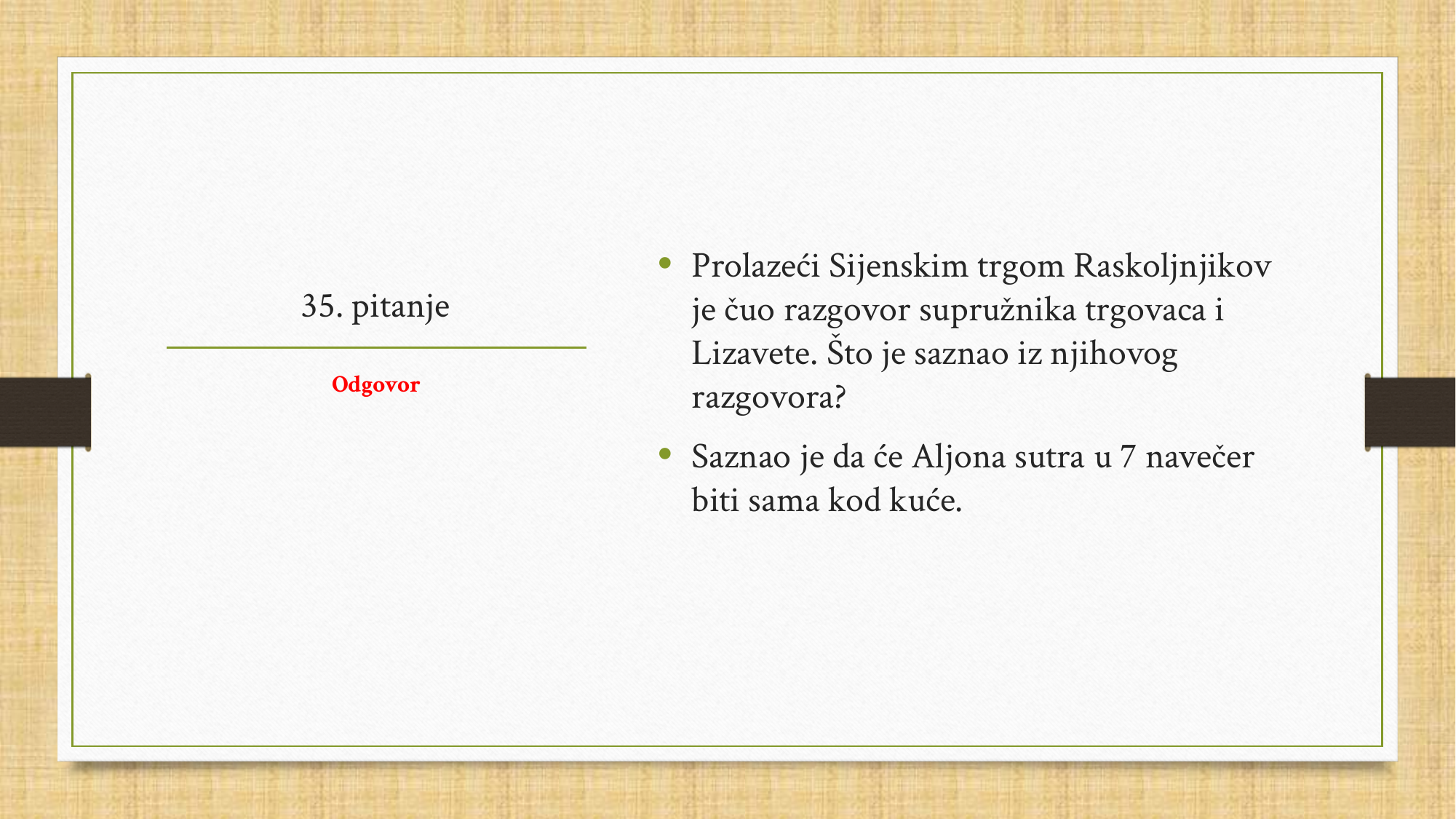

Prolazeći Sijenskim trgom Raskoljnjikov je čuo razgovor supružnika trgovaca i Lizavete. Što je saznao iz njihovog razgovora?
Saznao je da će Aljona sutra u 7 navečer biti sama kod kuće.

# 35. pitanje
Odgovor